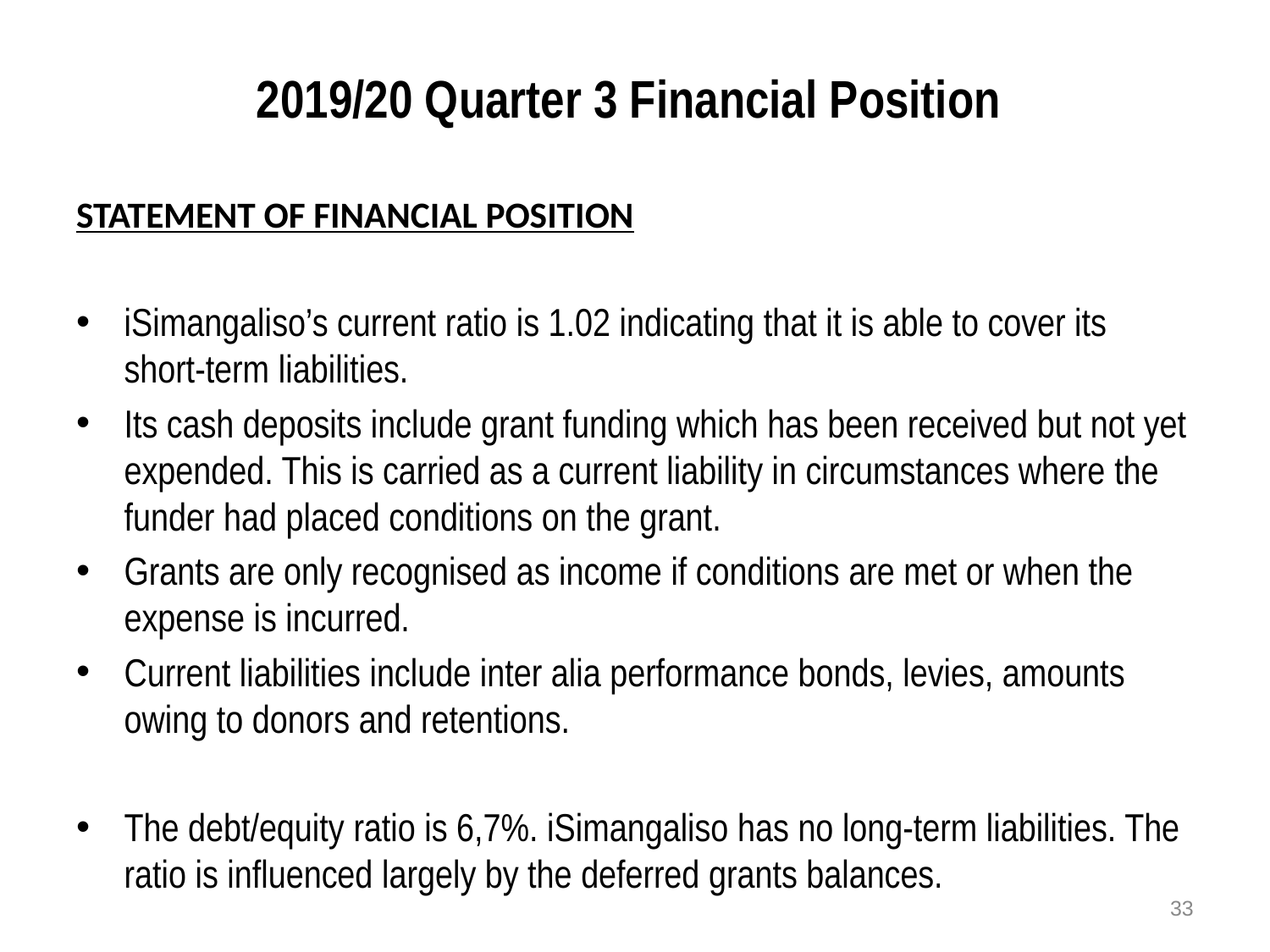

# 2019/20 Quarter 3 Financial Position

STATEMENT OF FINANCIAL POSITION

iSimangaliso’s current ratio is 1.02 indicating that it is able to cover its short-term liabilities.
Its cash deposits include grant funding which has been received but not yet expended. This is carried as a current liability in circumstances where the funder had placed conditions on the grant.
Grants are only recognised as income if conditions are met or when the expense is incurred.
Current liabilities include inter alia performance bonds, levies, amounts owing to donors and retentions.

The debt/equity ratio is 6,7%. iSimangaliso has no long-term liabilities. The ratio is influenced largely by the deferred grants balances.

33